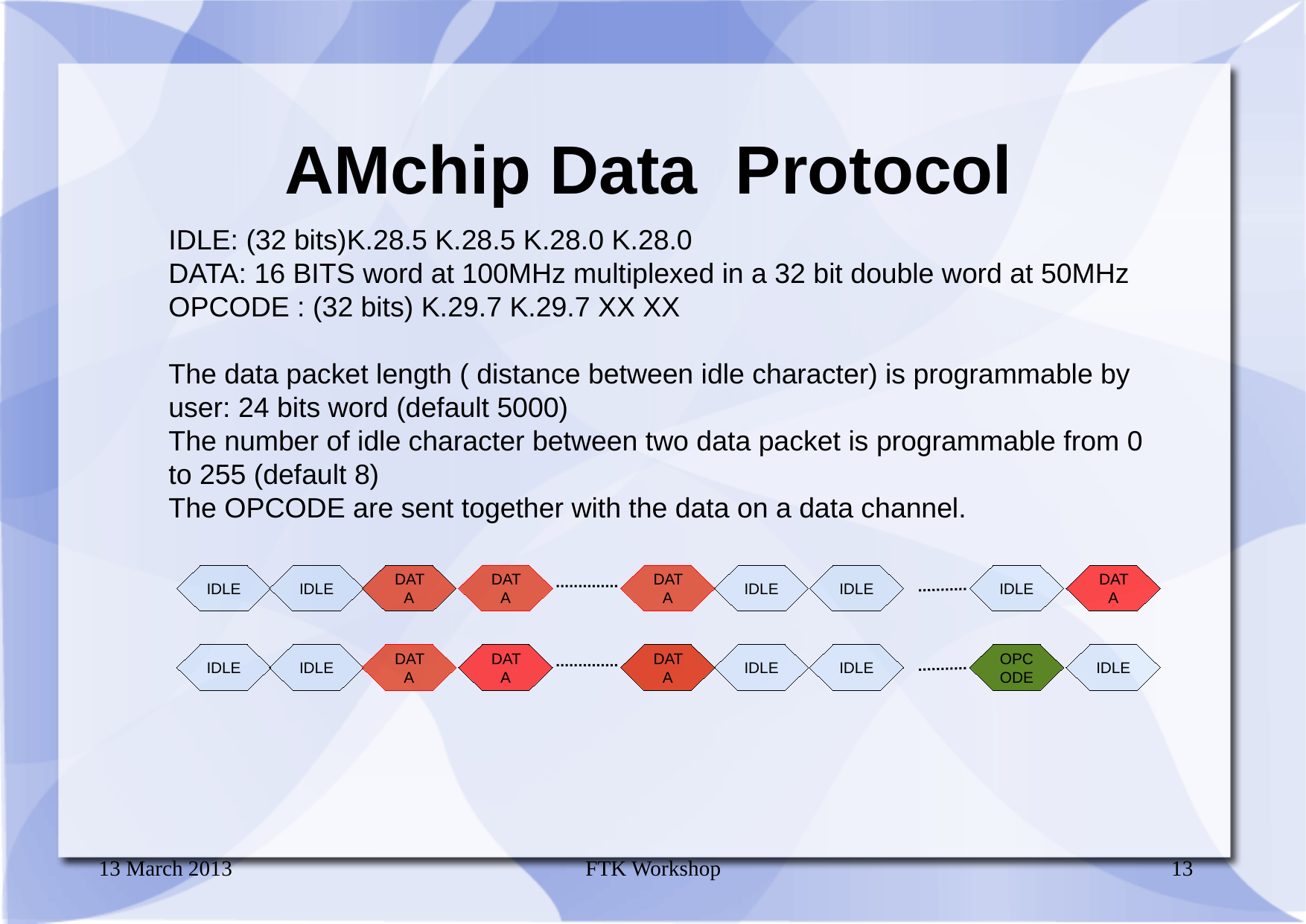

AMchip Data  Protocol
IDLE: (32 bits)K.28.5 K.28.5 K.28.0 K.28.0
DATA: 16 BITS word at 100MHz multiplexed in a 32 bit double word at 50MHz
OPCODE : (32 bits) K.29.7 K.29.7 XX XX

The data packet length ( distance between idle character) is programmable by user: 24 bits word (default 5000)
The number of idle character between two data packet is programmable from 0 to 255 (default 8)
The OPCODE are sent together with the data on a data channel.
IDLE
IDLE
DATA
DATA
DATA
IDLE
IDLE
IDLE
DATA

IDLE
IDLE
DATA
DATA
DATA
IDLE
IDLE
OPCODE
IDLE

13 March 2013
FTK Workshop
13